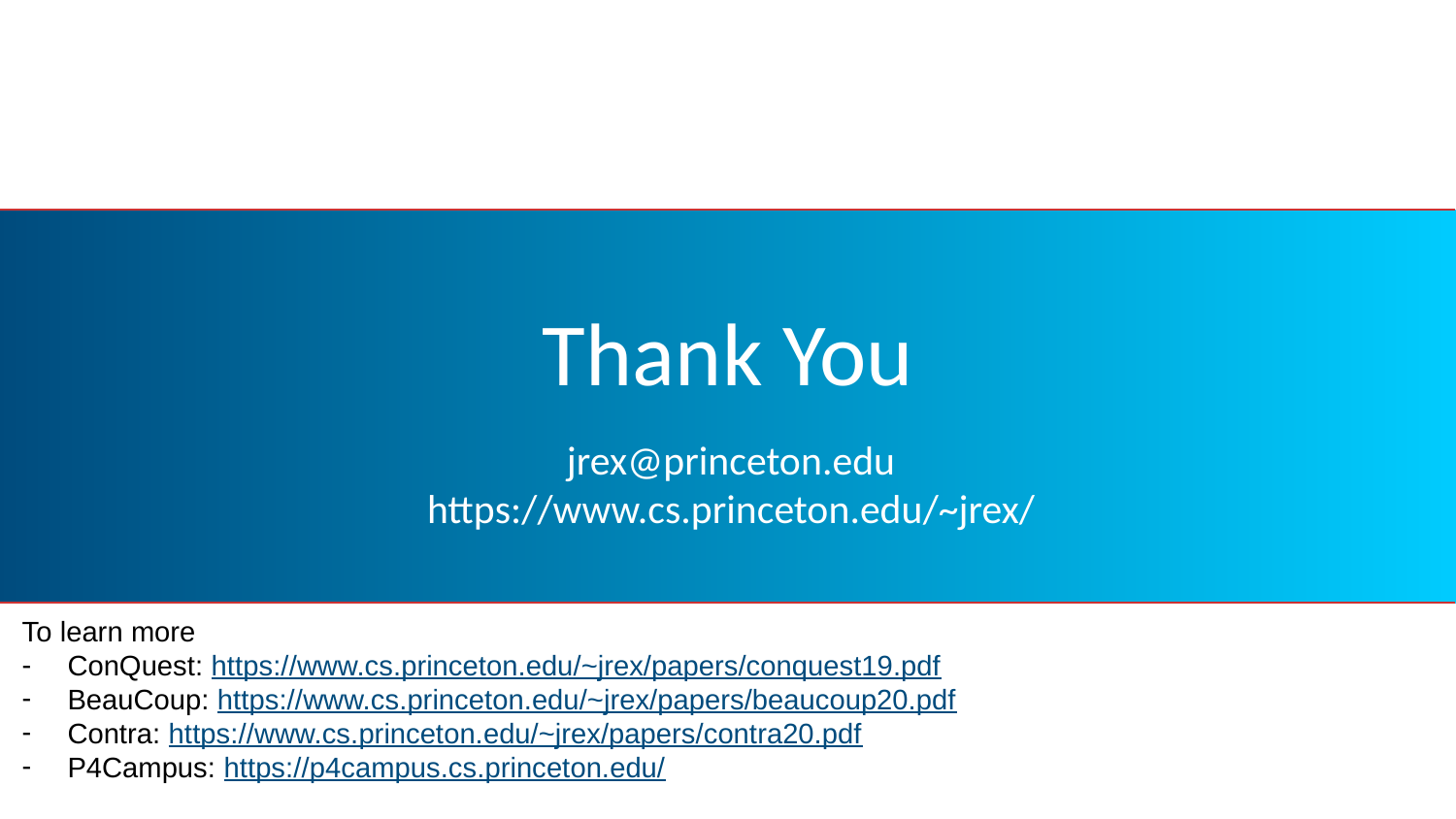

# Thank You
jrex@princeton.edu
https://www.cs.princeton.edu/~jrex/
To learn more
ConQuest: https://www.cs.princeton.edu/~jrex/papers/conquest19.pdf
BeauCoup: https://www.cs.princeton.edu/~jrex/papers/beaucoup20.pdf
Contra: https://www.cs.princeton.edu/~jrex/papers/contra20.pdf
P4Campus: https://p4campus.cs.princeton.edu/